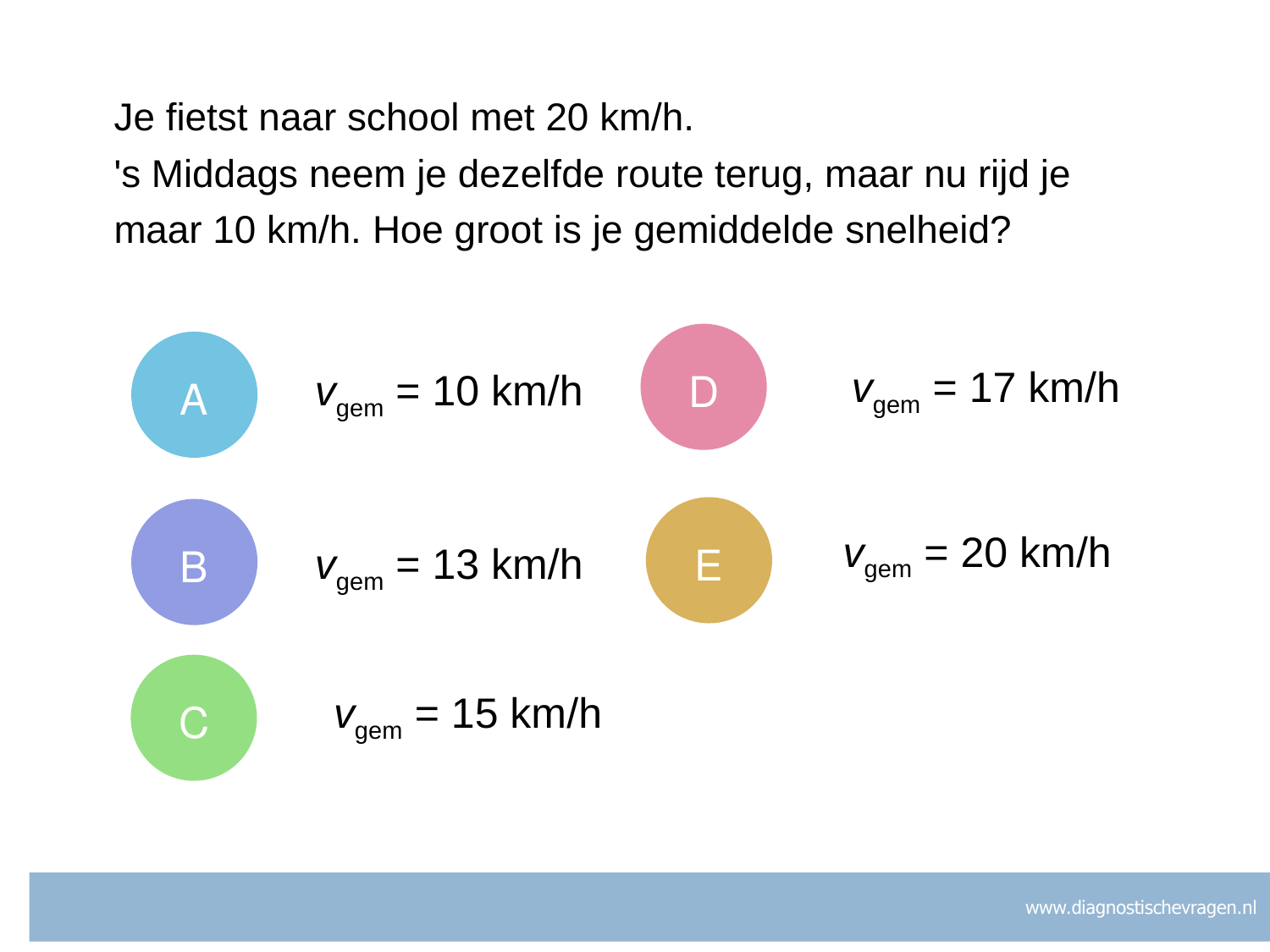

# Je fietst naar school met 20 km/h. 's Middags neem je dezelfde route terug, maar nu rijd je maar 10 km/h. Hoe groot is je gemiddelde snelheid?

D

A
vgem​ = 17 km/h
vgem​ = 10 km/h

E
vgem​ = 20 km/h

B
vgem​ = 13 km/h

C
vgem​ = 15 km/h

www.diagnostischevragen.nl